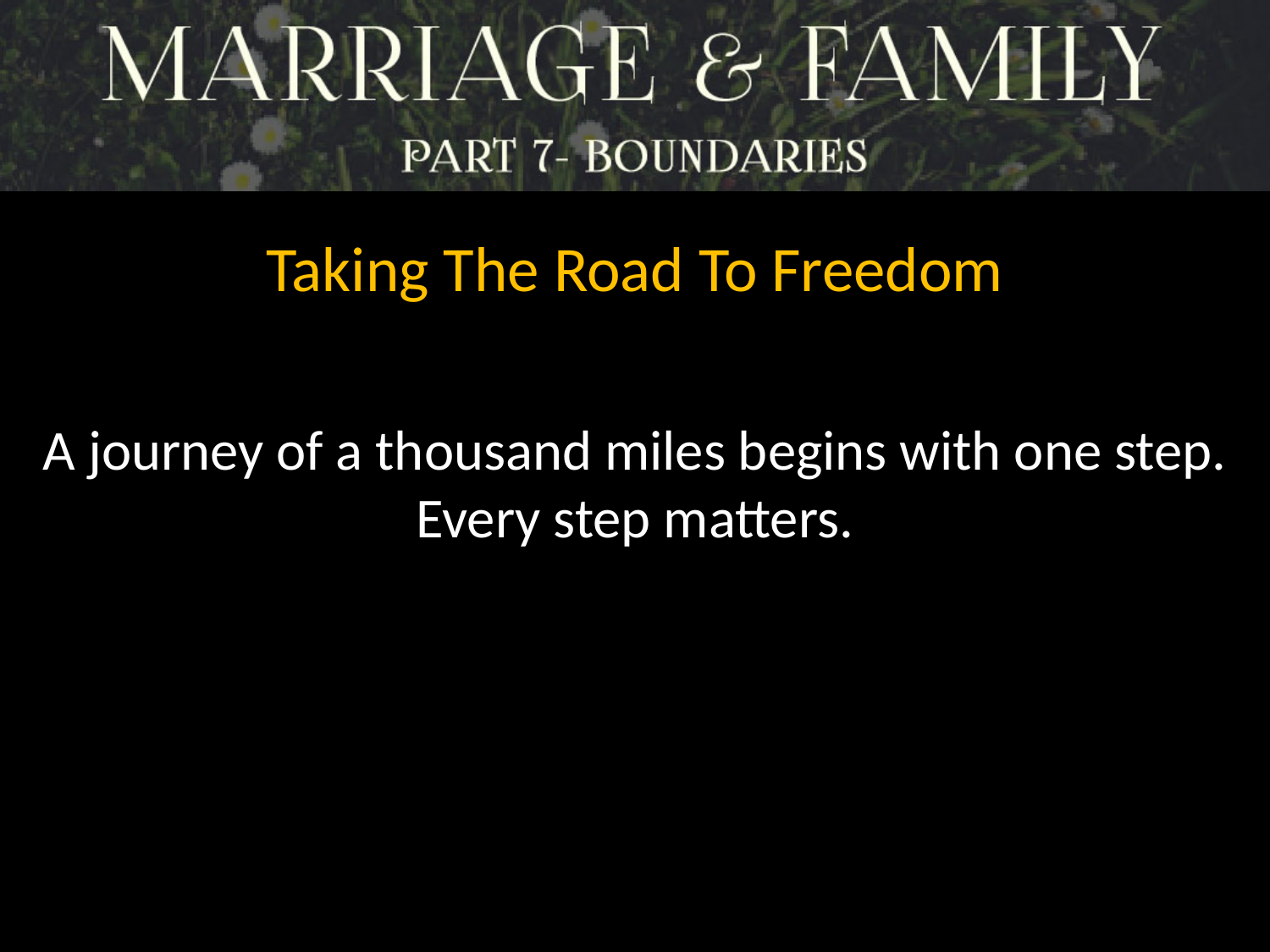

Taking The Road To Freedom
A journey of a thousand miles begins with one step.
Every step matters.